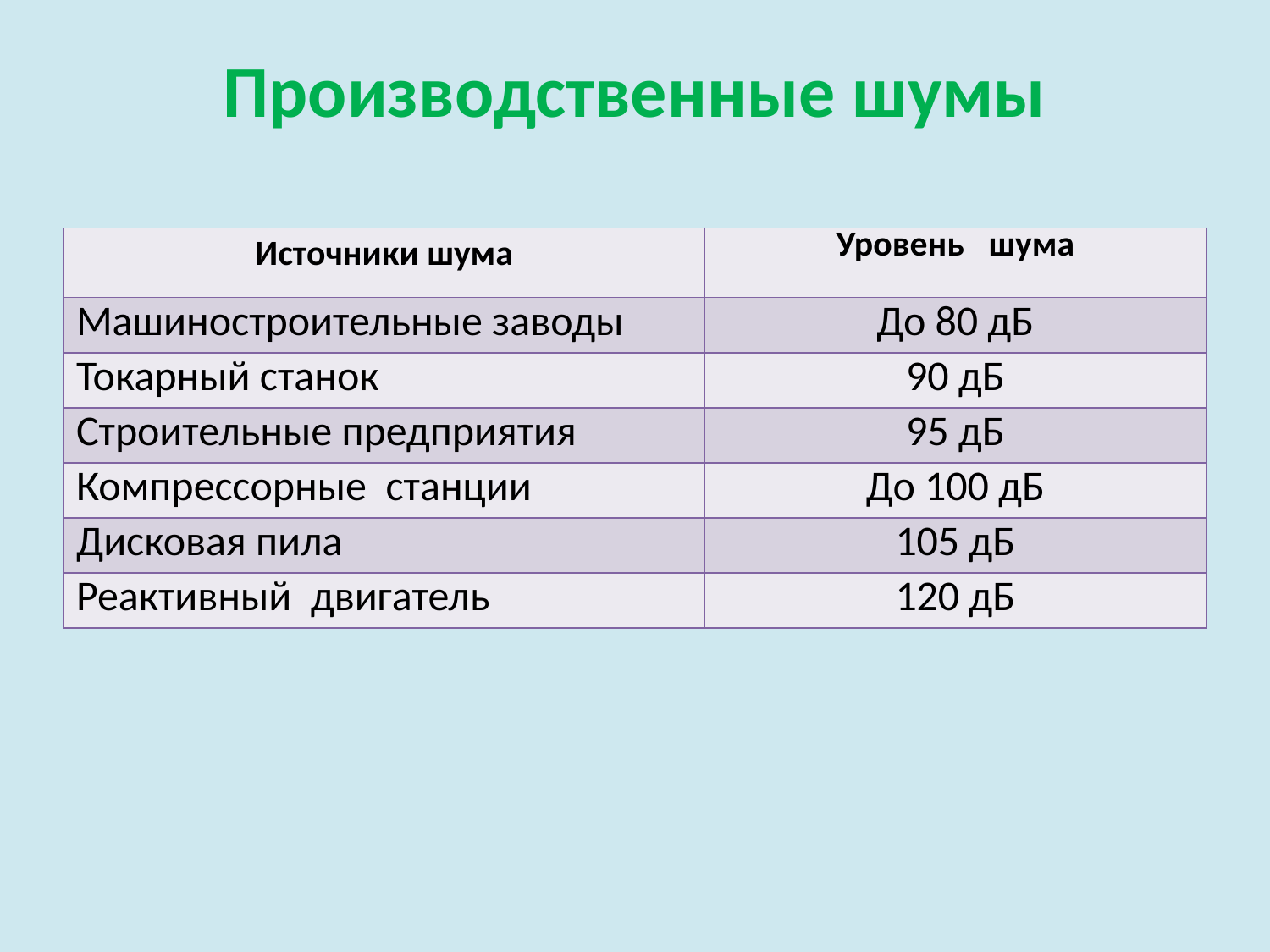

# Производственные шумы
| Источники шума | Уровень шума |
| --- | --- |
| Машиностроительные заводы | До 80 дБ |
| Токарный станок | 90 дБ |
| Строительные предприятия | 95 дБ |
| Компрессорные станции | До 100 дБ |
| Дисковая пила | 105 дБ |
| Реактивный двигатель | 120 дБ |